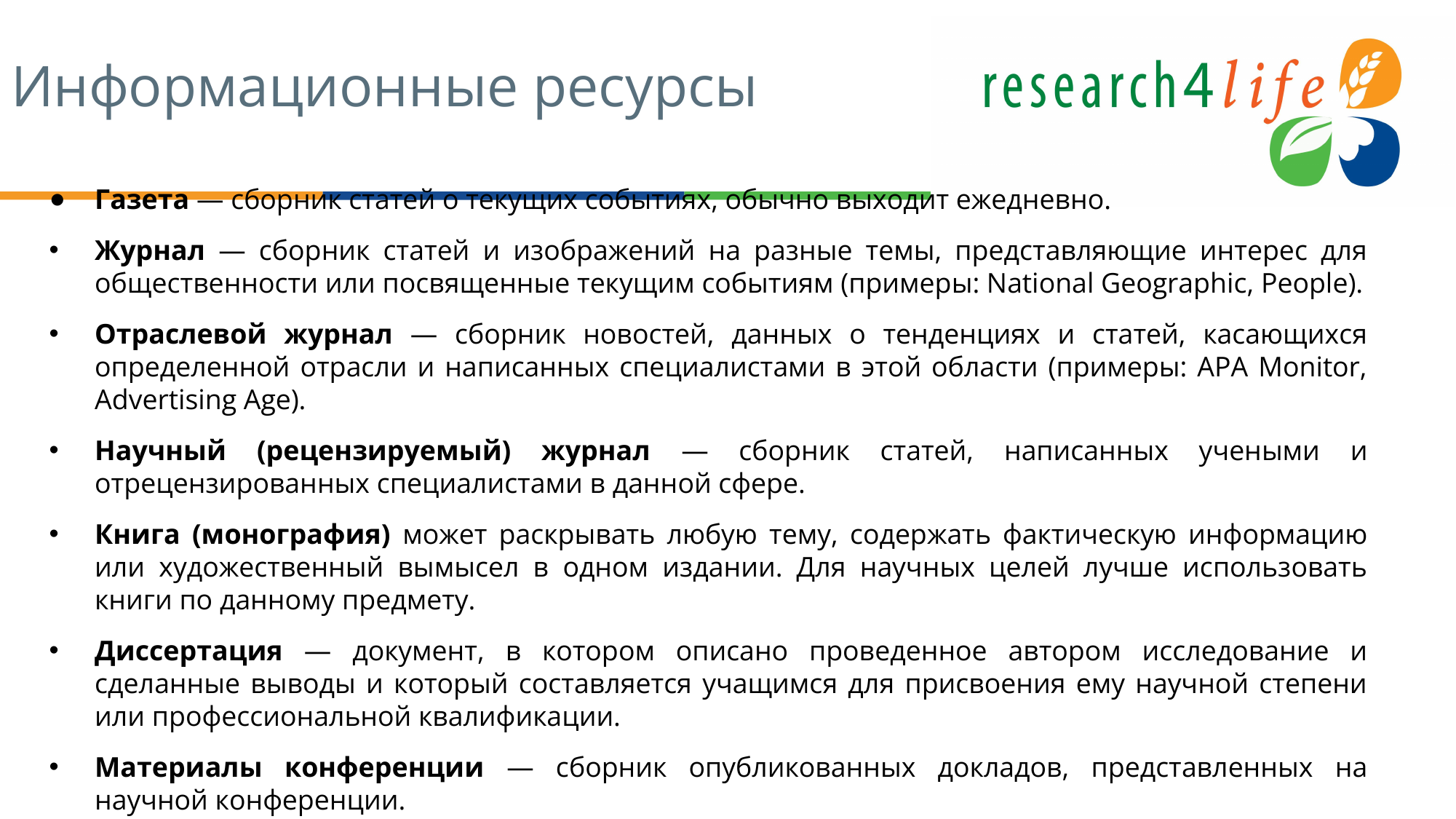

# Информационные ресурсы
Газета — сборник статей о текущих событиях, обычно выходит ежедневно.
Журнал — сборник статей и изображений на разные темы, представляющие интерес для общественности или посвященные текущим событиям (примеры: National Geographic, People).
Отраслевой журнал — сборник новостей, данных о тенденциях и статей, касающихся определенной отрасли и написанных специалистами в этой области (примеры: APA Monitor, Advertising Age).
Научный (рецензируемый) журнал — сборник статей, написанных учеными и отрецензированных специалистами в данной сфере.
Книга (монография) может раскрывать любую тему, содержать фактическую информацию или художественный вымысел в одном издании. Для научных целей лучше использовать книги по данному предмету.
Диссертация — документ, в котором описано проведенное автором исследование и сделанные выводы и который составляется учащимся для присвоения ему научной степени или профессиональной квалификации.
Материалы конференции — сборник опубликованных докладов, представленных на научной конференции.